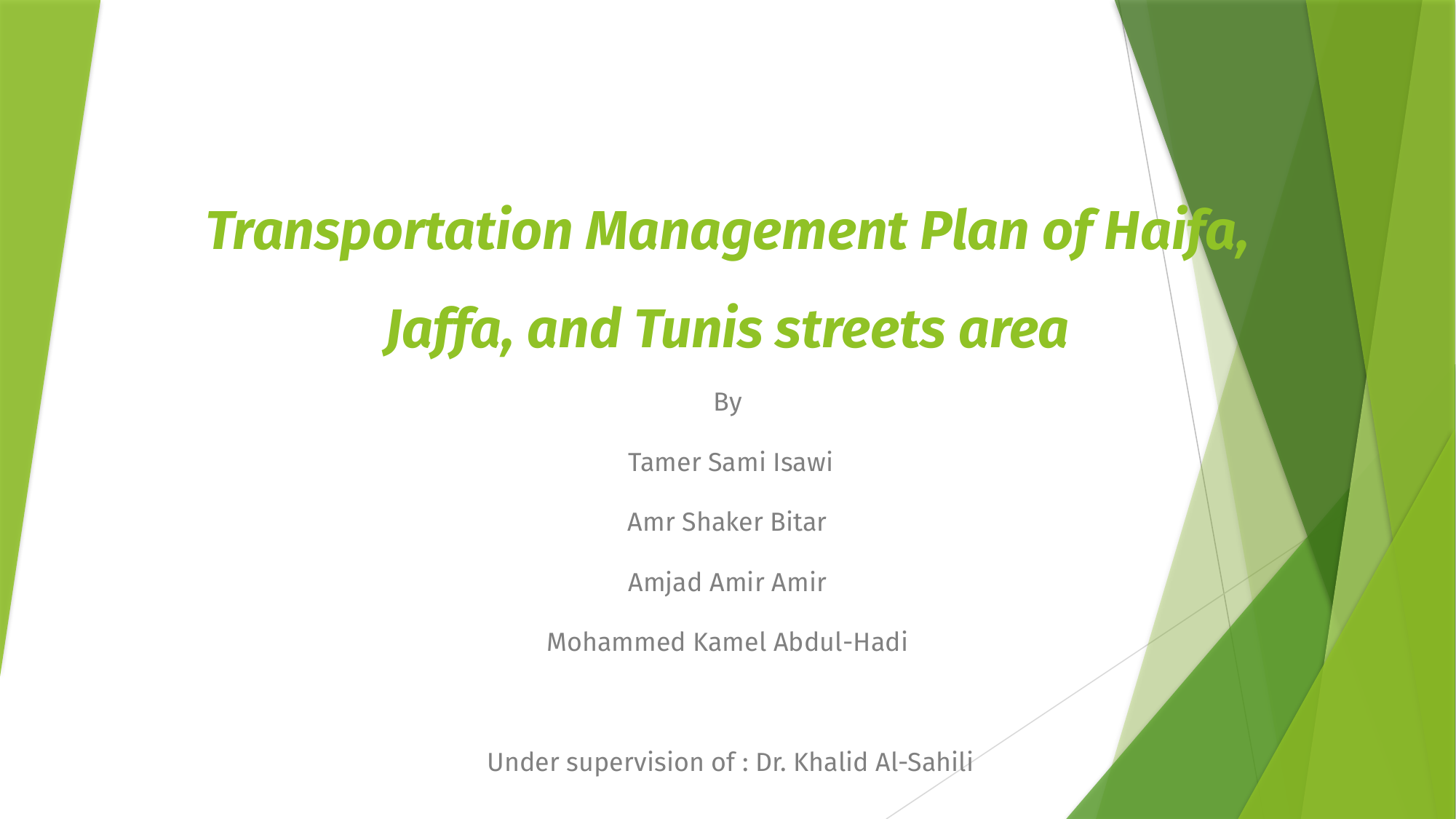

# Transportation Management Plan of Haifa, Jaffa, and Tunis streets area
By
Tamer Sami Isawi
Amr Shaker Bitar
Amjad Amir Amir
Mohammed Kamel Abdul-Hadi

Under supervision of : Dr. Khalid Al-Sahili